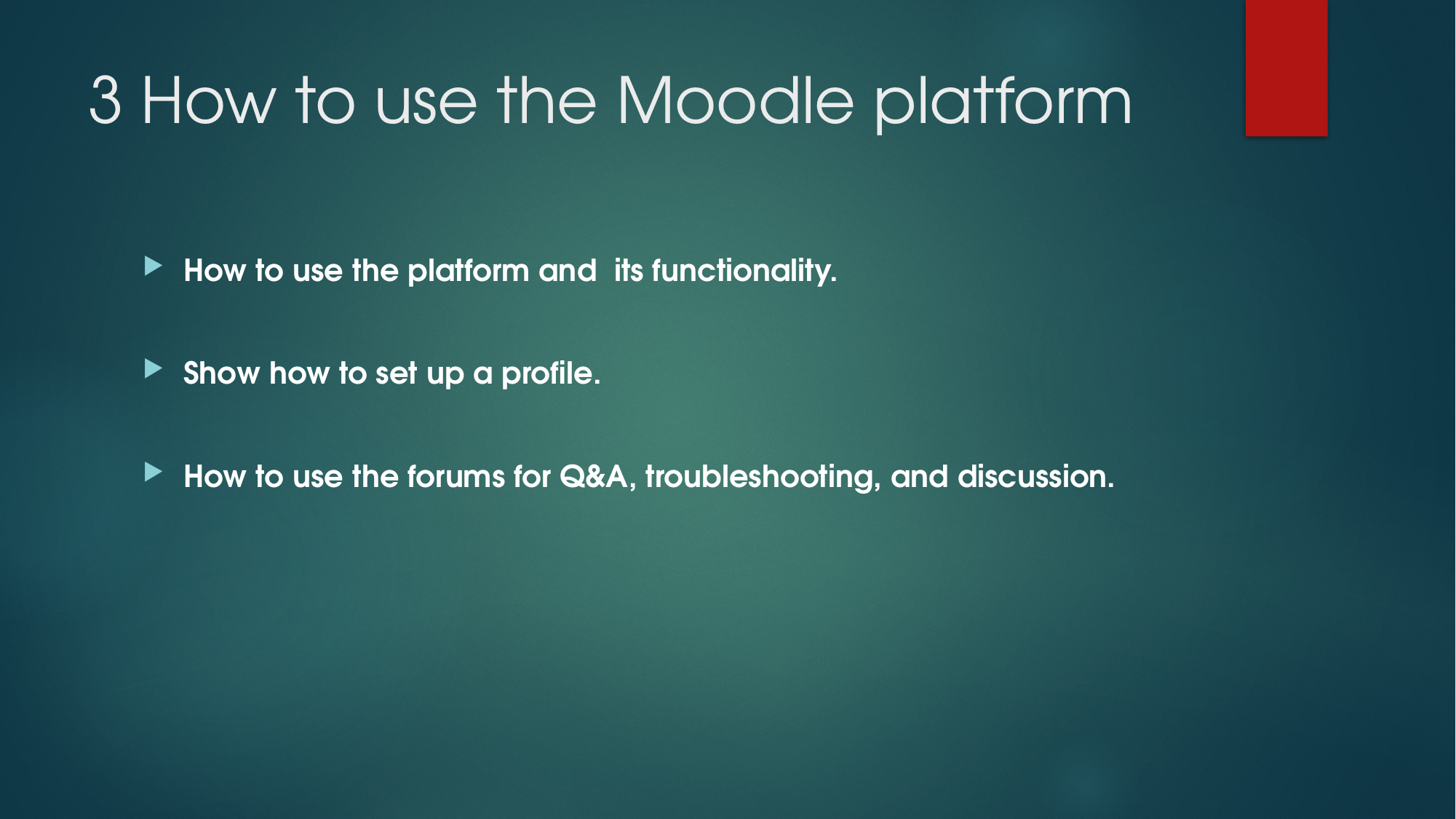

# 3 How to use the Moodle platform
How to use the platform and  its functionality.

Show how to set up a profile.

How to use the forums for Q&A, troubleshooting, and discussion.